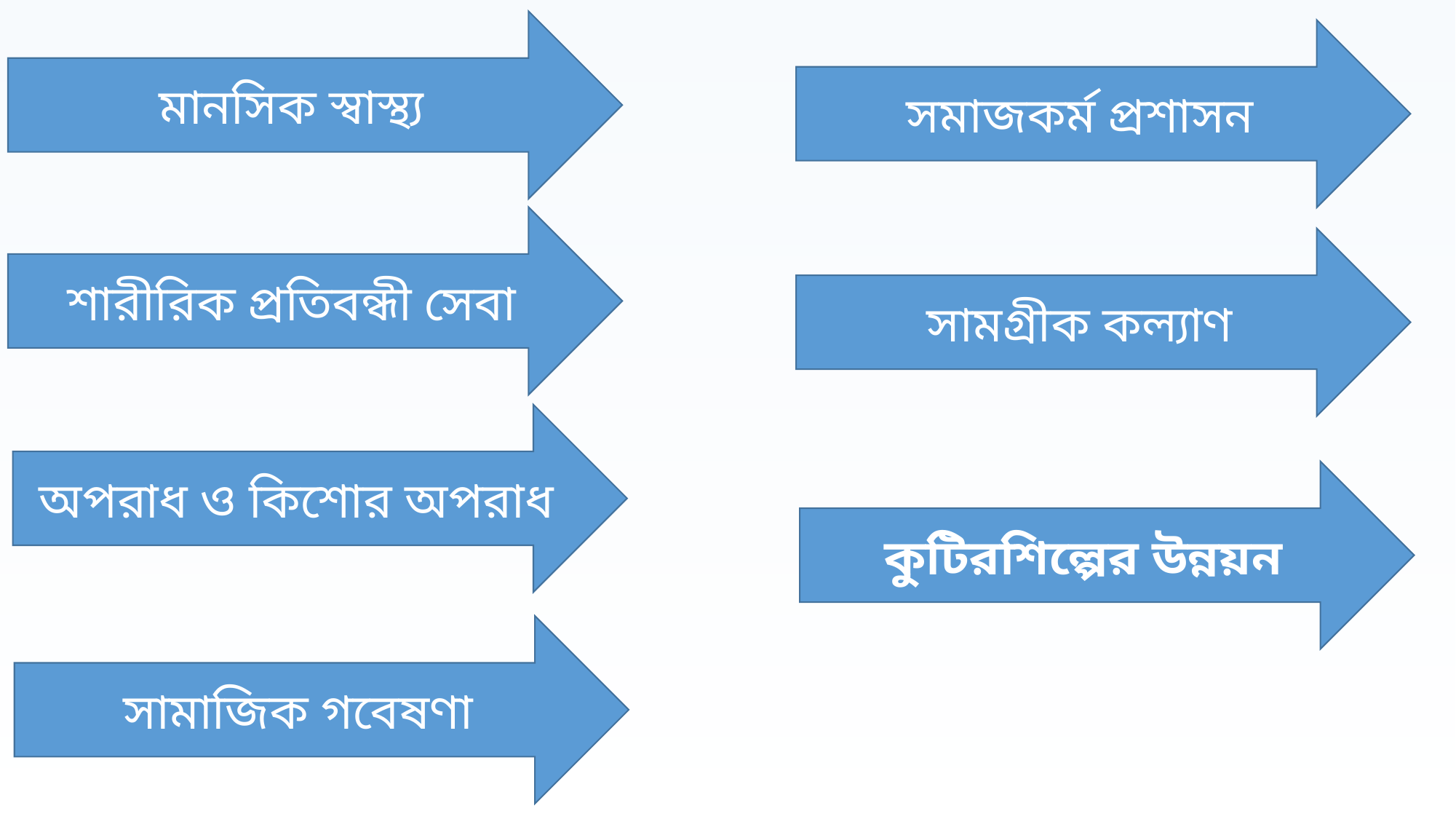

মানসিক স্বাস্থ্য
সমাজকর্ম প্রশাসন
শারীরিক প্রতিবন্ধী সেবা
সামগ্রীক কল্যাণ
অপরাধ ও কিশোর অপরাধ
কুটিরশিল্পের উন্নয়ন
সামাজিক গবেষণা